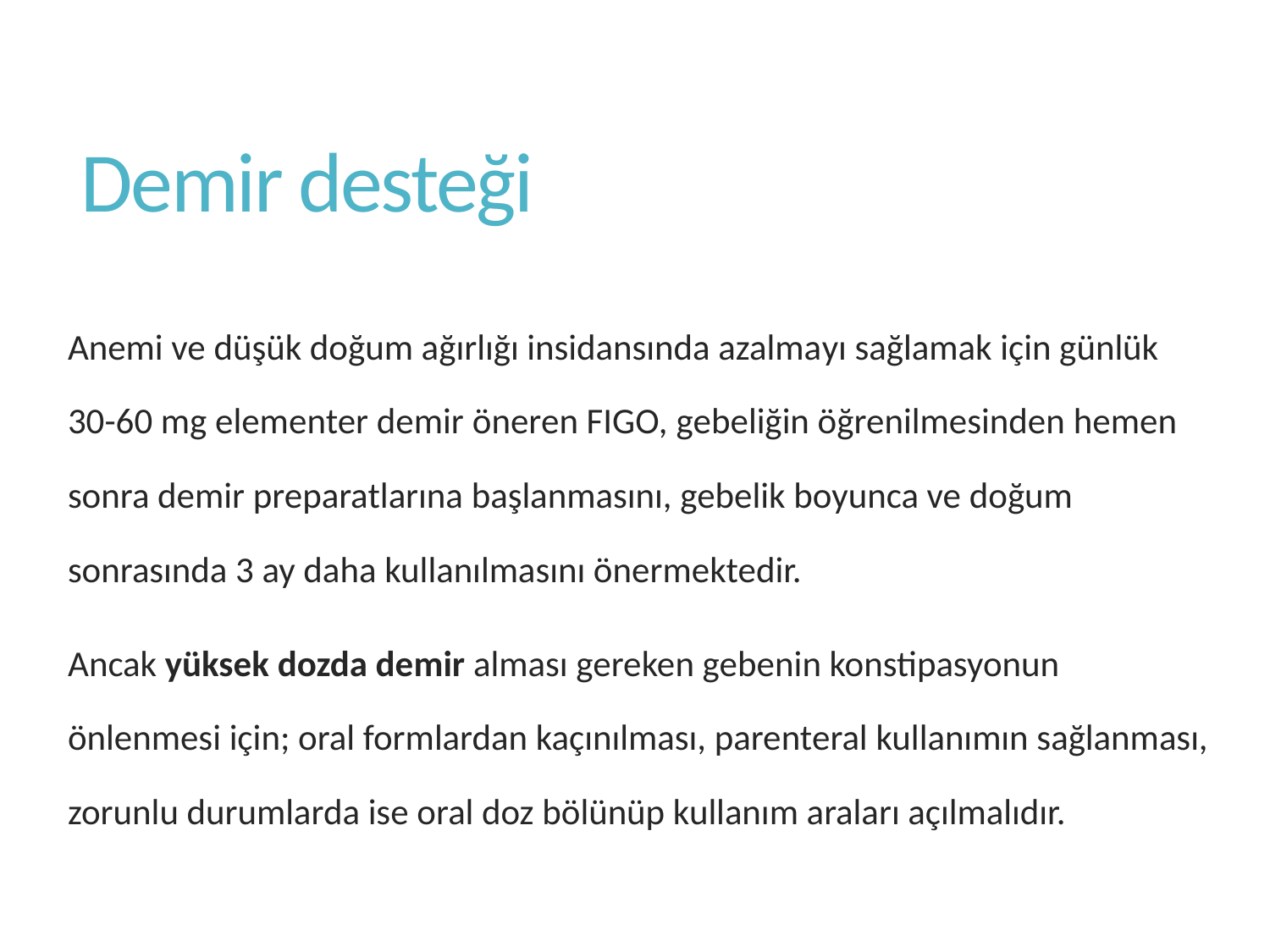

# Demir desteği
Anemi ve düşük doğum ağırlığı insidansında azalmayı sağlamak için günlük 30-60 mg elementer demir öneren FIGO, gebeliğin öğrenilmesinden hemen sonra demir preparatlarına başlanmasını, gebelik boyunca ve doğum sonrasında 3 ay daha kullanılmasını önermektedir.
Ancak yüksek dozda demir alması gereken gebenin konstipasyonun önlenmesi için; oral formlardan kaçınılması, parenteral kullanımın sağlanması, zorunlu durumlarda ise oral doz bölünüp kullanım araları açılmalıdır.